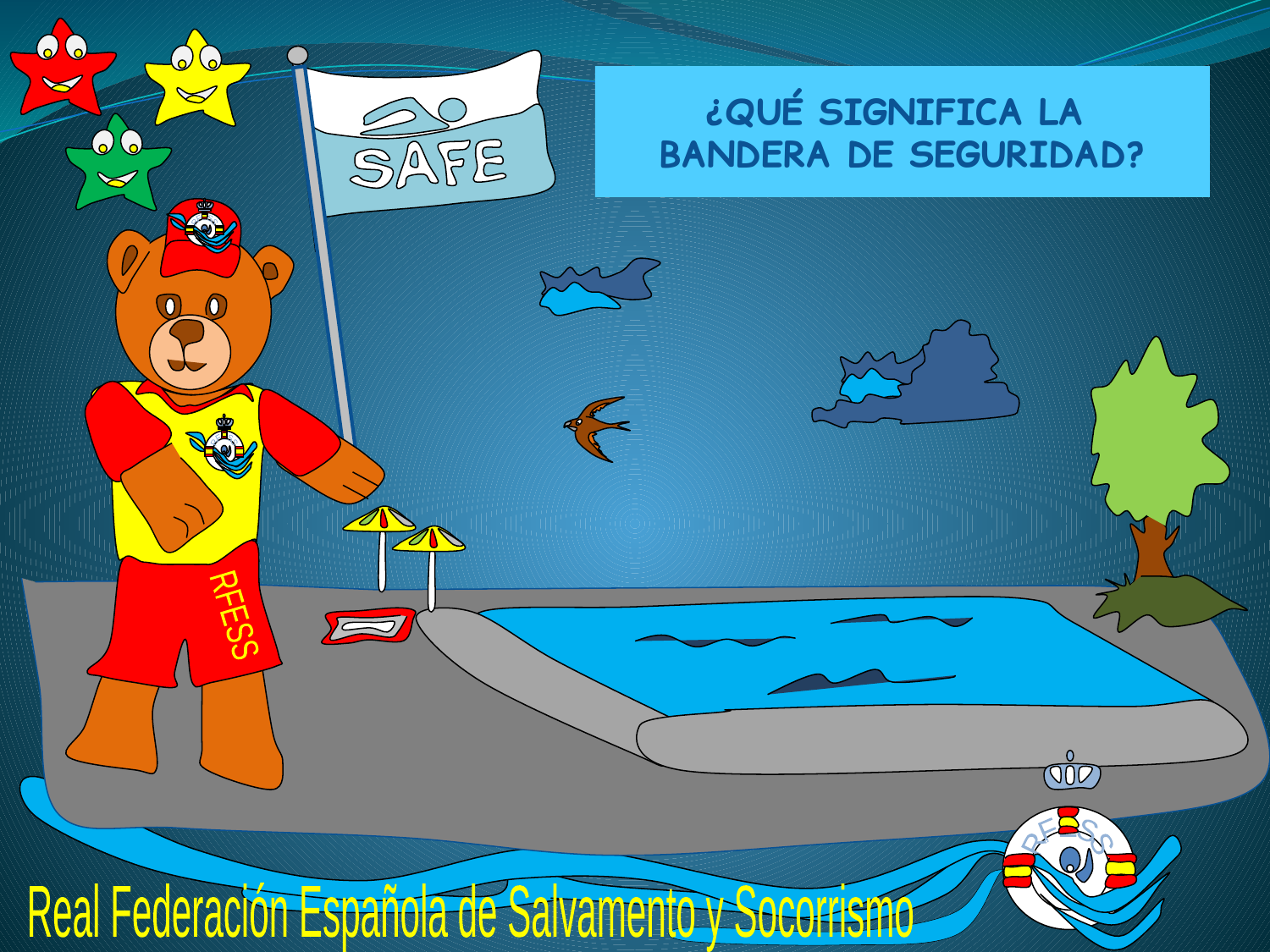

¿QUÉ SIGNIFICA LA
BANDERA DE SEGURIDAD?

RFESS

RFESS

RFESS

RFESS

Real Federación Española de Salvamento y Socorrismo